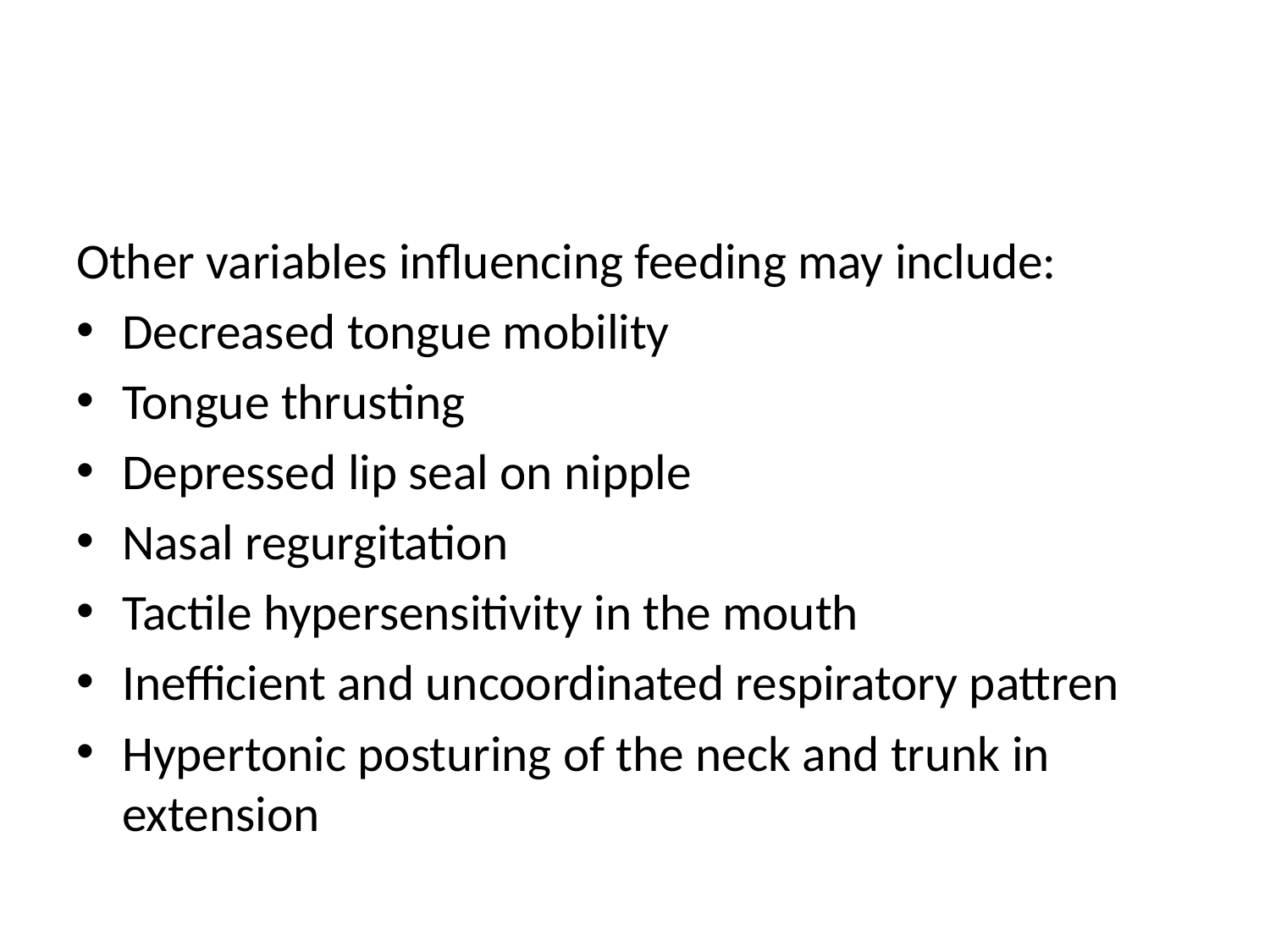

Other variables influencing feeding may include:
Decreased tongue mobility
Tongue thrusting
Depressed lip seal on nipple
Nasal regurgitation
Tactile hypersensitivity in the mouth
Inefficient and uncoordinated respiratory pattren
Hypertonic posturing of the neck and trunk in extension